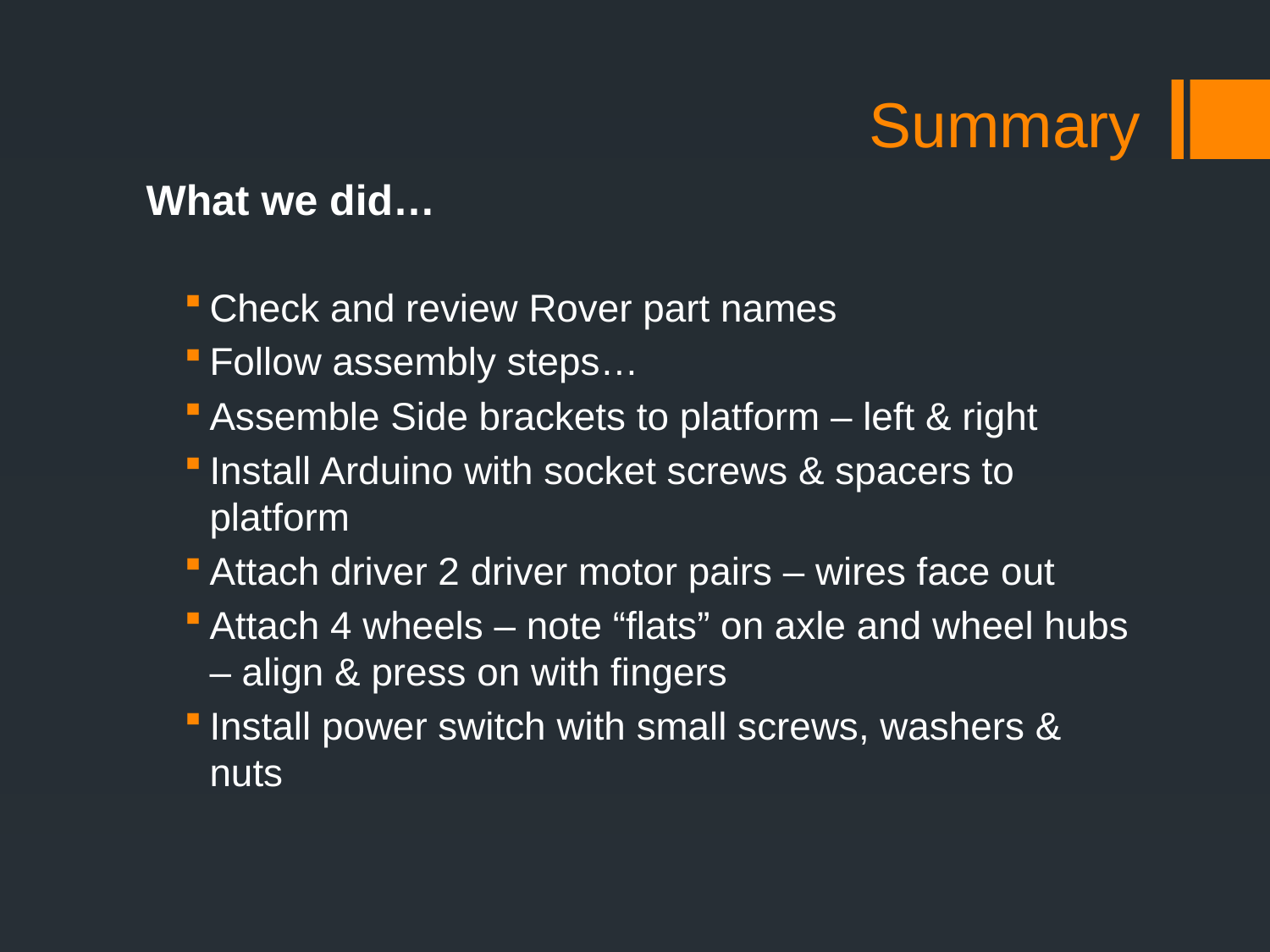

# Summary
What we did…
Check and review Rover part names
Follow assembly steps…
Assemble Side brackets to platform – left & right
Install Arduino with socket screws & spacers to platform
Attach driver 2 driver motor pairs – wires face out
Attach 4 wheels – note “flats” on axle and wheel hubs – align & press on with fingers
Install power switch with small screws, washers & nuts